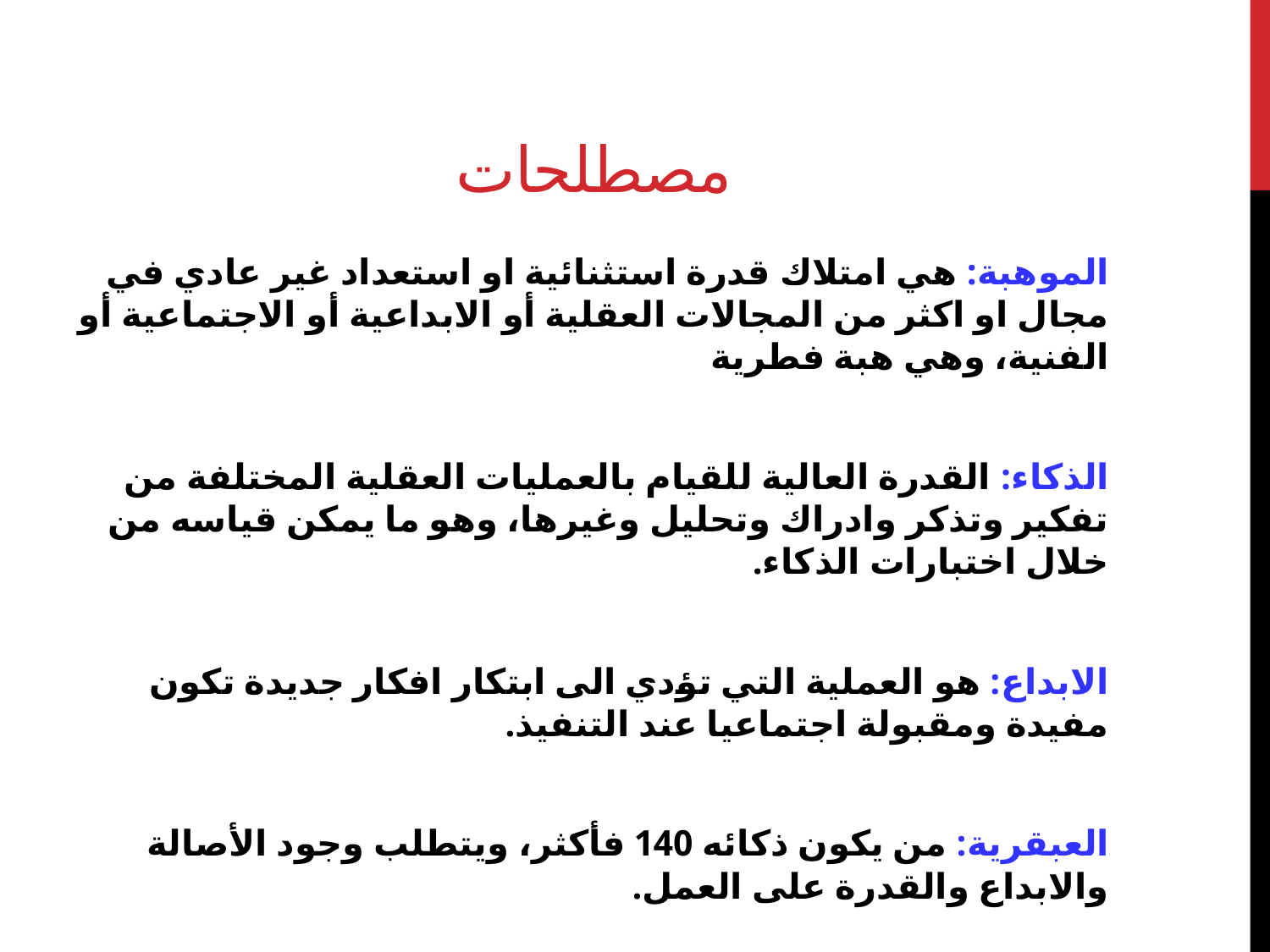

# مصطلحات
الموهبة: هي امتلاك قدرة استثنائية او استعداد غير عادي في مجال او اكثر من المجالات العقلية أو الابداعية أو الاجتماعية أو الفنية، وهي هبة فطرية

الذكاء: القدرة العالية للقيام بالعمليات العقلية المختلفة من تفكير وتذكر وادراك وتحليل وغيرها، وهو ما يمكن قياسه من خلال اختبارات الذكاء.

الابداع: هو العملية التي تؤدي الى ابتكار افكار جديدة تكون مفيدة ومقبولة اجتماعيا عند التنفيذ.

العبقرية: من يكون ذكائه 140 فأكثر، ويتطلب وجود الأصالة والابداع والقدرة على العمل.